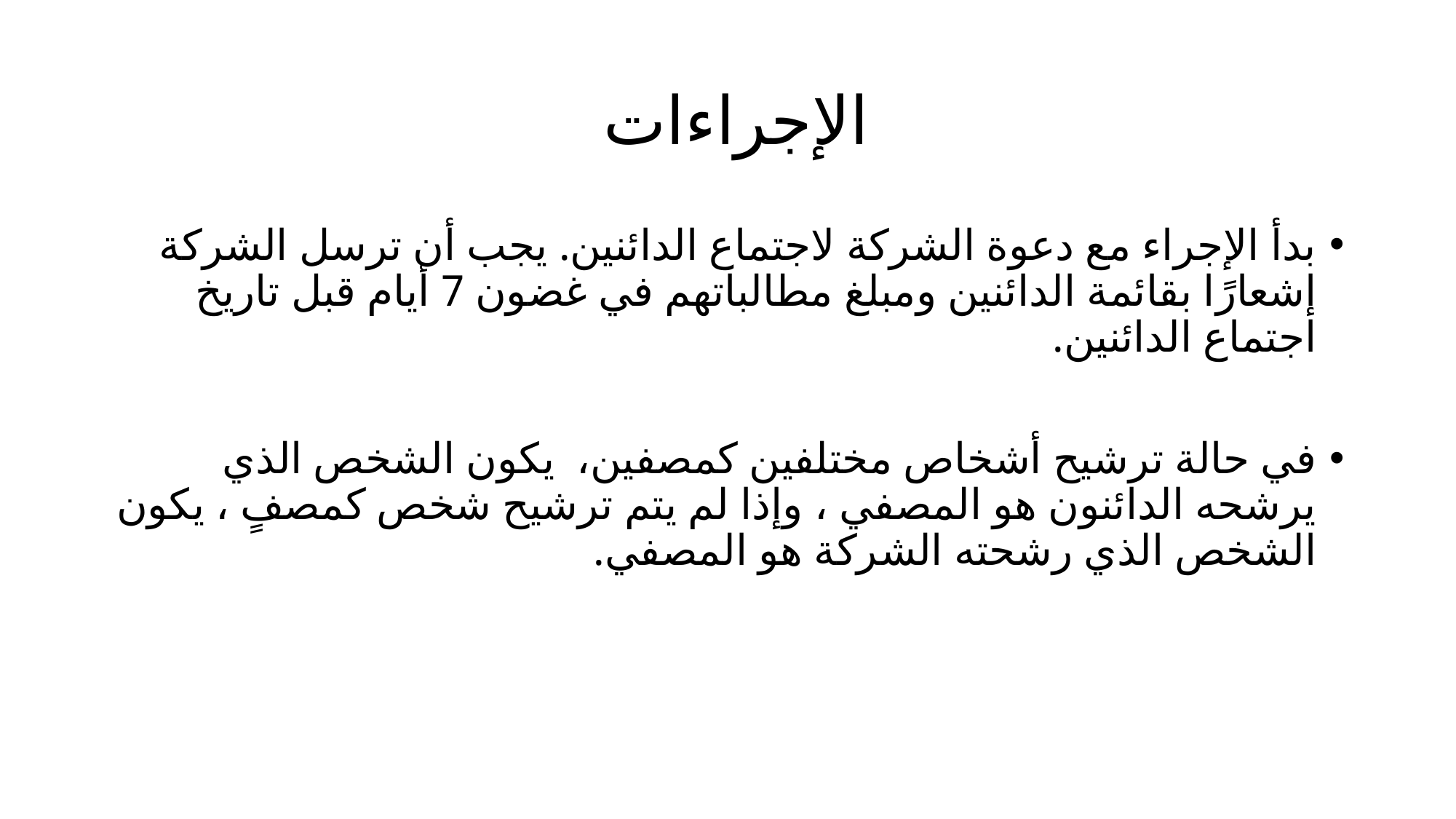

# الإجراءات
بدأ الإجراء مع دعوة الشركة لاجتماع الدائنين. يجب أن ترسل الشركة إشعارًا بقائمة الدائنين ومبلغ مطالباتهم في غضون 7 أيام قبل تاريخ اجتماع الدائنين.

في حالة ترشيح أشخاص مختلفين كمصفين،  يكون الشخص الذي يرشحه الدائنون هو المصفي ، وإذا لم يتم ترشيح شخص كمصفٍ ، يكون الشخص الذي رشحته الشركة هو المصفي.